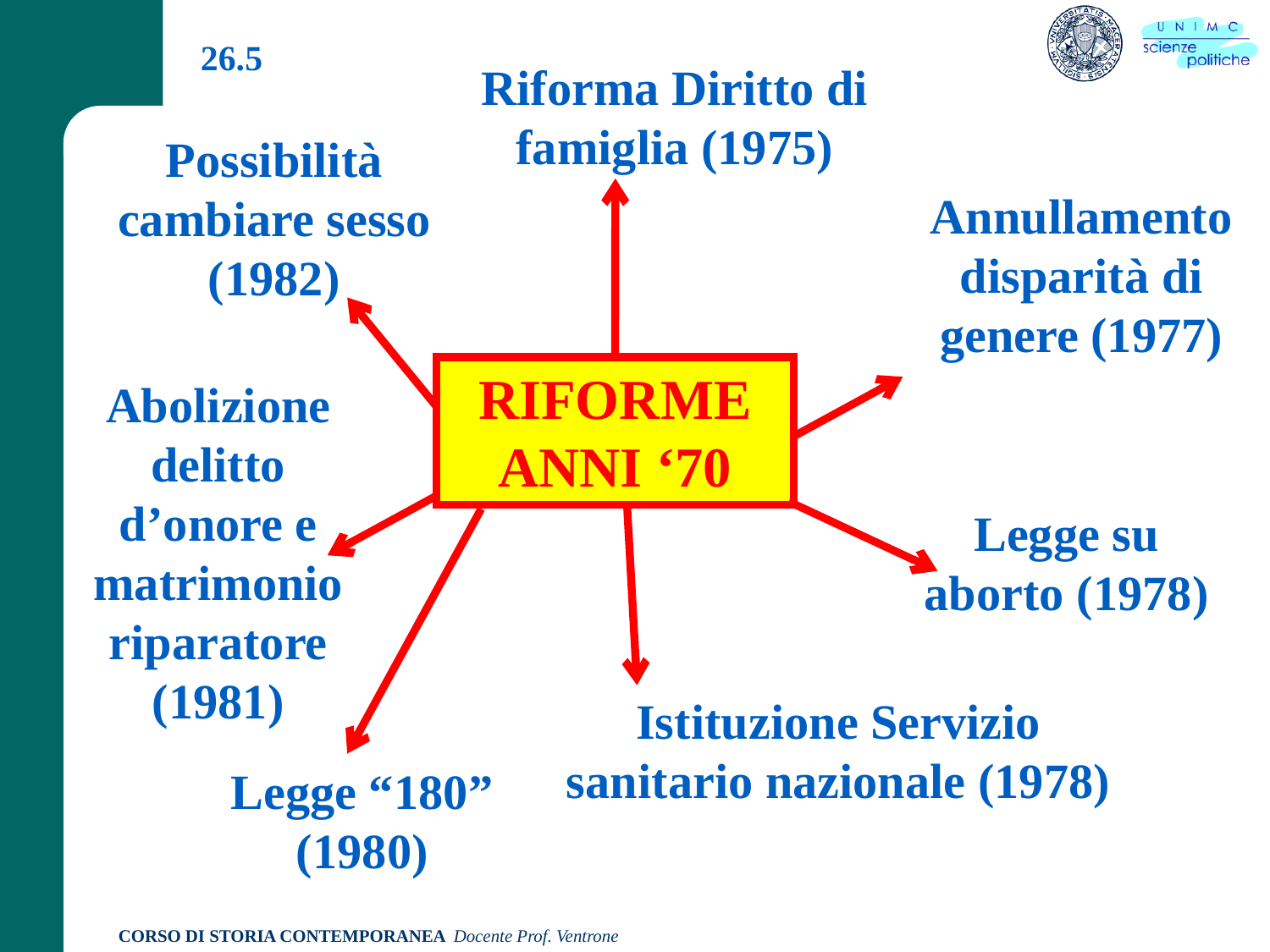

26.5
Riforma Diritto di famiglia (1975)
Possibilità cambiare sesso (1982)
Annullamento disparità di genere (1977)
RIFORME ANNI ‘70
Abolizione delitto d’onore e matrimonio riparatore (1981)
Legge su aborto (1978)
Istituzione Servizio sanitario nazionale (1978)
Legge “180” (1980)